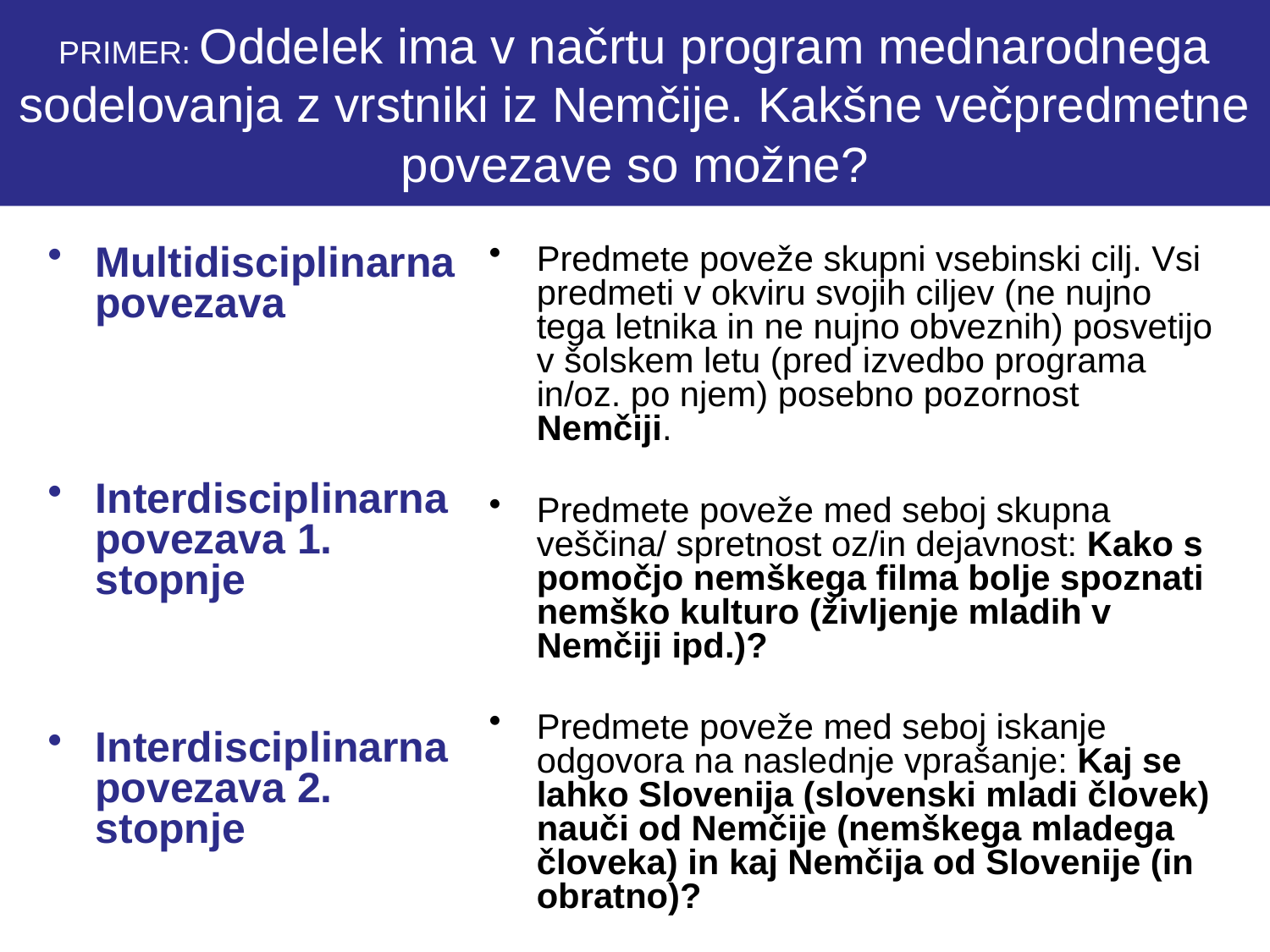

PRIMER: Oddelek ima v načrtu program mednarodnega sodelovanja z vrstniki iz Nemčije. Kakšne večpredmetne povezave so možne?
Multidisciplinarna povezava

Interdisciplinarna povezava 1. stopnje

Interdisciplinarna povezava 2. stopnje

Predmete poveže skupni vsebinski cilj. Vsi predmeti v okviru svojih ciljev (ne nujno tega letnika in ne nujno obveznih) posvetijo v šolskem letu (pred izvedbo programa in/oz. po njem) posebno pozornost Nemčiji.

Predmete poveže med seboj skupna veščina/ spretnost oz/in dejavnost: Kako s pomočjo nemškega filma bolje spoznati nemško kulturo (življenje mladih v Nemčiji ipd.)?

Predmete poveže med seboj iskanje odgovora na naslednje vprašanje: Kaj se lahko Slovenija (slovenski mladi človek) nauči od Nemčije (nemškega mladega človeka) in kaj Nemčija od Slovenije (in obratno)?